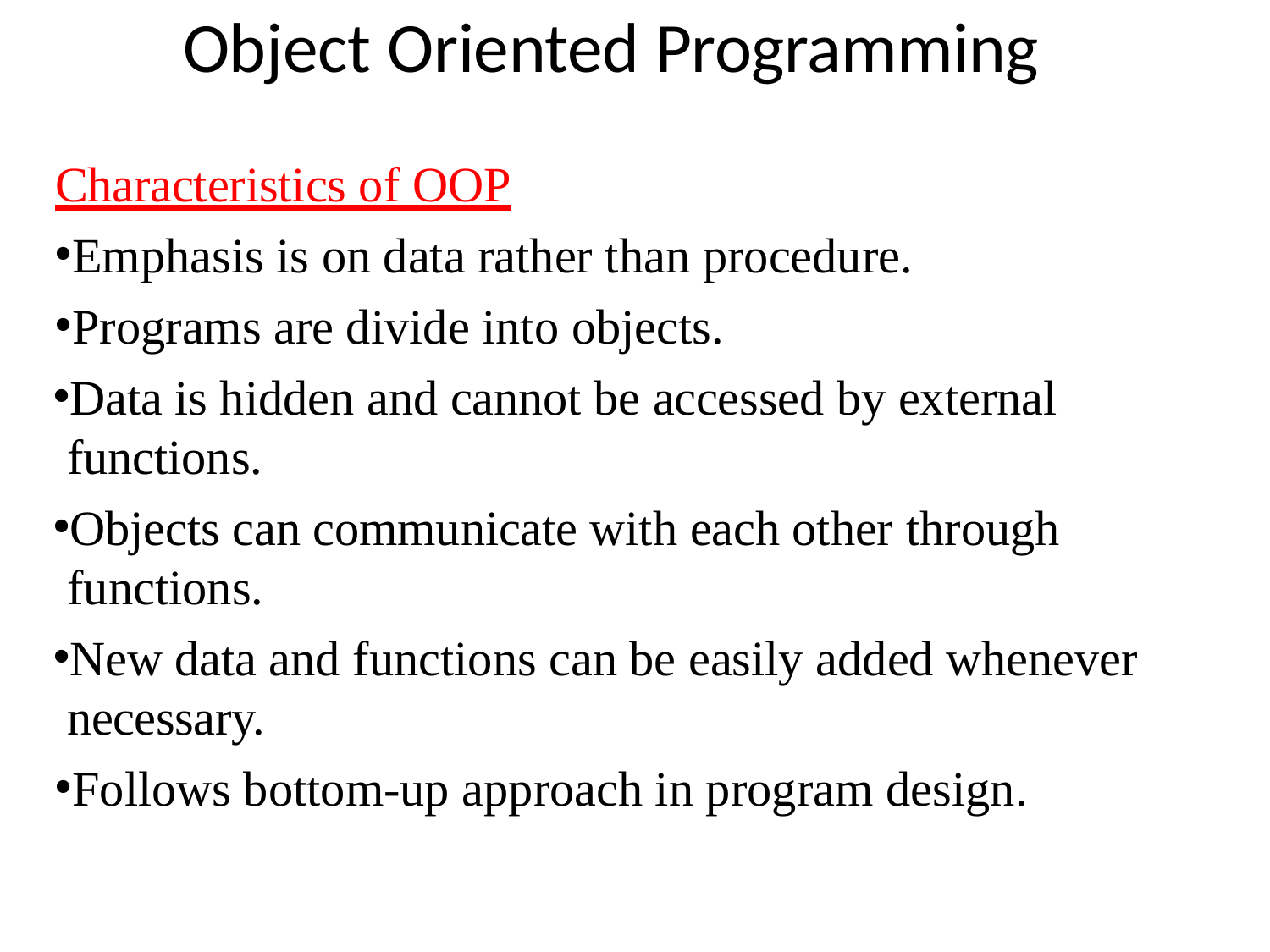

# Object Oriented Programming
Characteristics of OOP
Emphasis is on data rather than procedure.
Programs are divide into objects.
Data is hidden and cannot be accessed by external  functions.
Objects can communicate with each other through  functions.
New data and functions can be easily added whenever  necessary.
Follows bottom-up approach in program design.